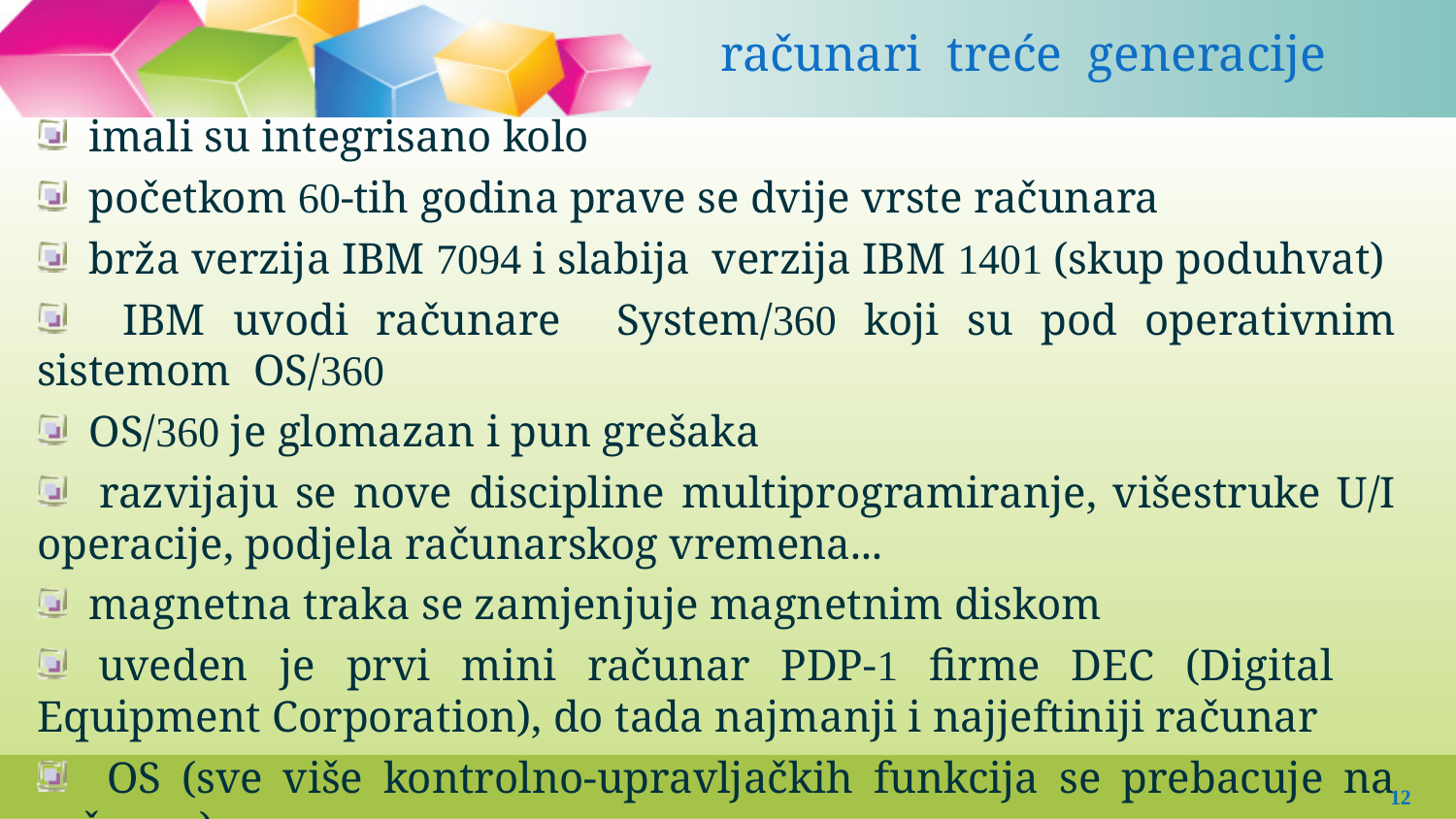

# računari  treće  generacije

  imali su integrisano kolo
  početkom 60-tih godina prave se dvije vrste računara
  brža verzija IBM 7094 i slabija  verzija IBM 1401 (skup poduhvat)
  IBM uvodi računare  System/360 koji su pod operativnim sistemom  OS/360
  OS/360 je glomazan i pun grešaka
  razvijaju se nove discipline multiprogramiranje, višestruke U/I operacije, podjela računarskog vremena...
  magnetna traka se zamjenjuje magnetnim diskom
 uveden je prvi mini računar PDP-1 firme DEC (Digital   Equipment Corporation), do tada najmanji i najjeftiniji računar
  OS (sve više kontrolno-upravljačkih funkcija se prebacuje na računar)
12